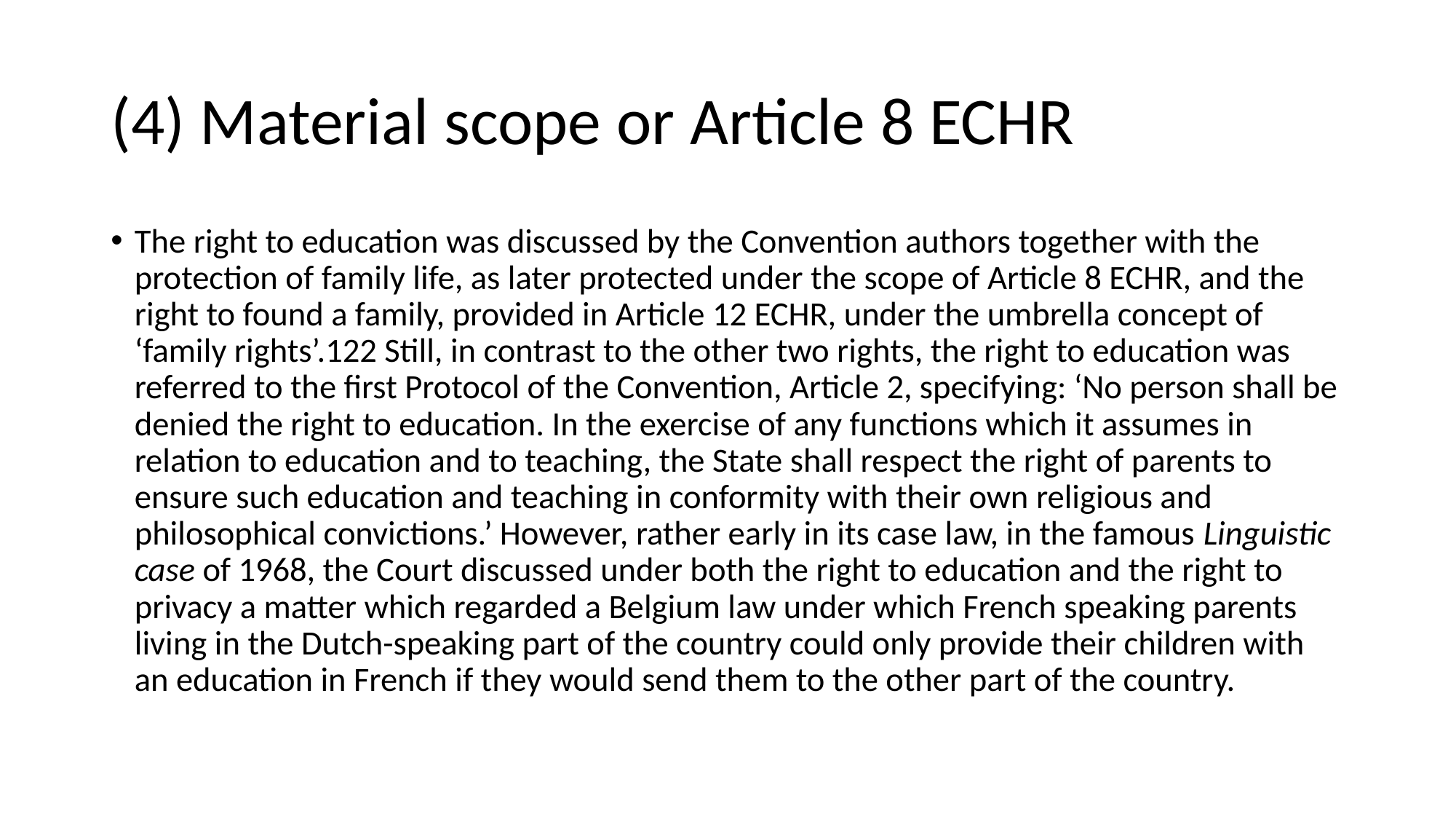

# (4) Material scope or Article 8 ECHR
The right to education was discussed by the Convention authors together with the protection of family life, as later protected under the scope of Article 8 ECHR, and the right to found a family, provided in Article 12 ECHR, under the umbrella concept of ‘family rights’.122 Still, in contrast to the other two rights, the right to education was referred to the first Protocol of the Convention, Article 2, specifying: ‘No person shall be denied the right to education. In the exercise of any functions which it assumes in relation to education and to teaching, the State shall respect the right of parents to ensure such education and teaching in conformity with their own religious and philosophical convictions.’ However, rather early in its case law, in the famous Linguistic case of 1968, the Court discussed under both the right to education and the right to privacy a matter which regarded a Belgium law under which French speaking parents living in the Dutch-speaking part of the country could only provide their children with an education in French if they would send them to the other part of the country.